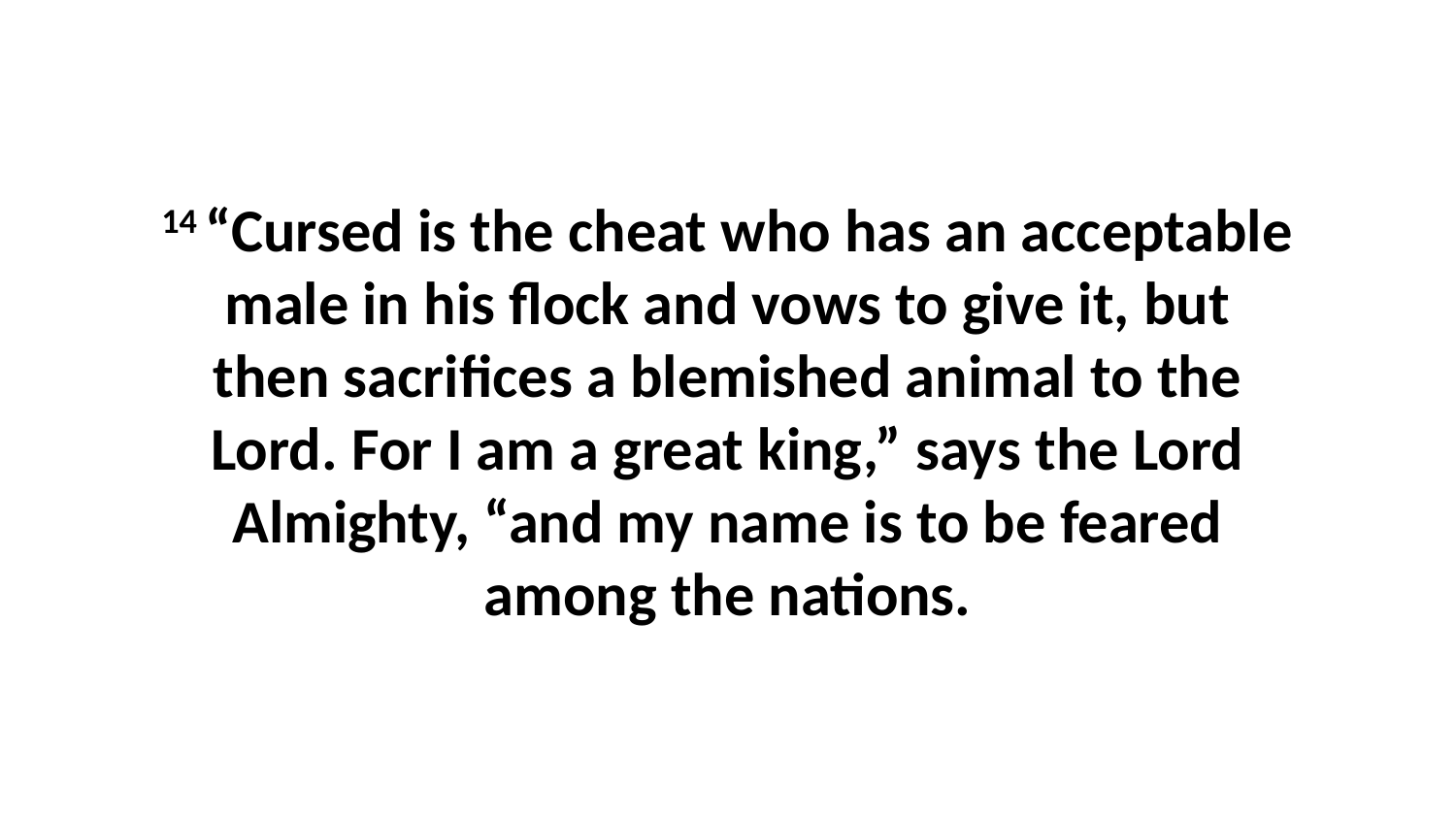

14 “Cursed is the cheat who has an acceptable male in his flock and vows to give it, but then sacrifices a blemished animal to the Lord. For I am a great king,” says the Lord Almighty, “and my name is to be feared among the nations.